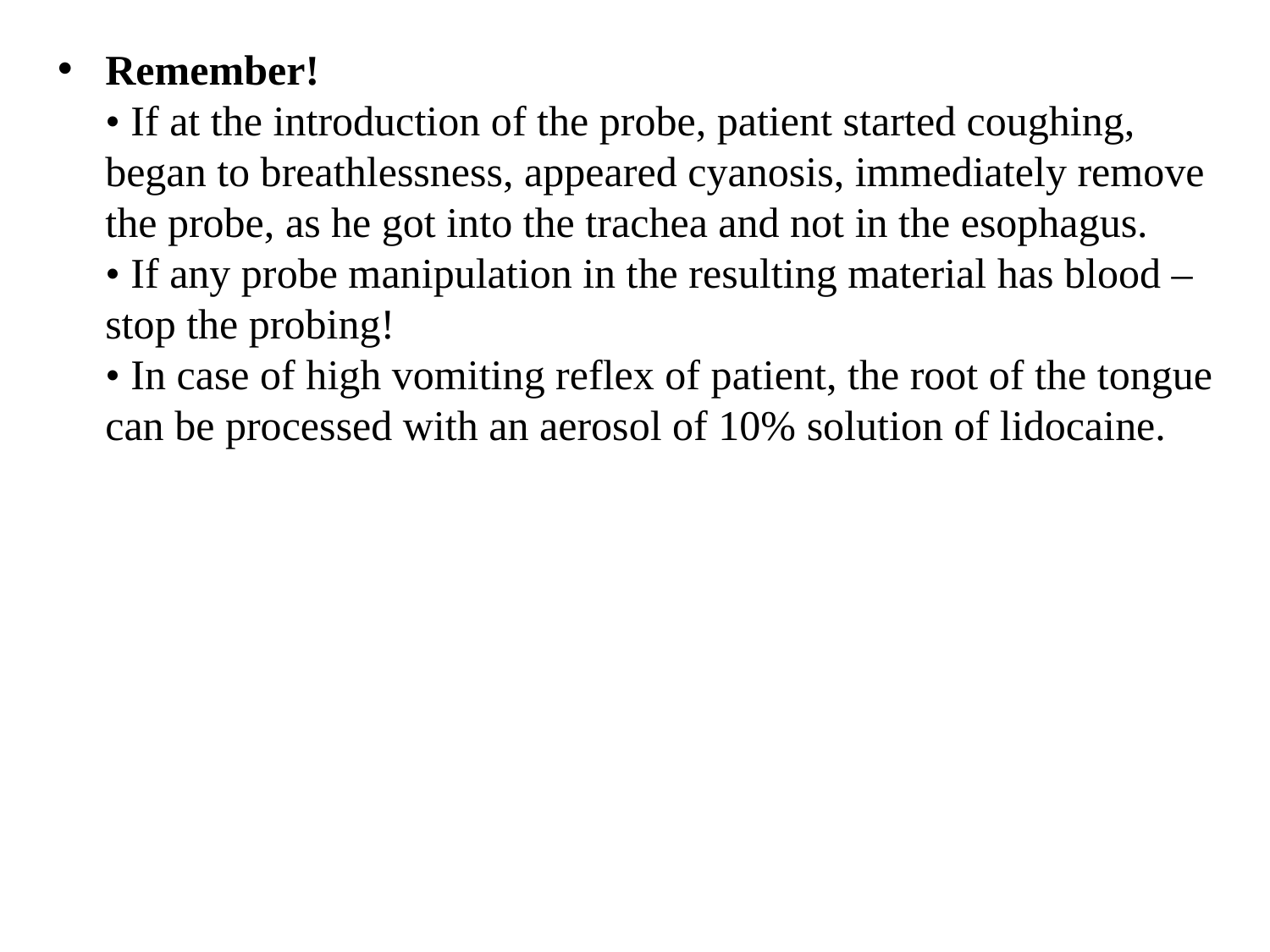

Remember!
• If at the introduction of the probe, patient started coughing, began to breathlessness, appeared cyanosis, immediately remove the probe, as he got into the trachea and not in the esophagus.
• If any probe manipulation in the resulting material has blood – stop the probing!
• In case of high vomiting reflex of patient, the root of the tongue can be processed with an aerosol of 10% solution of lidocaine.